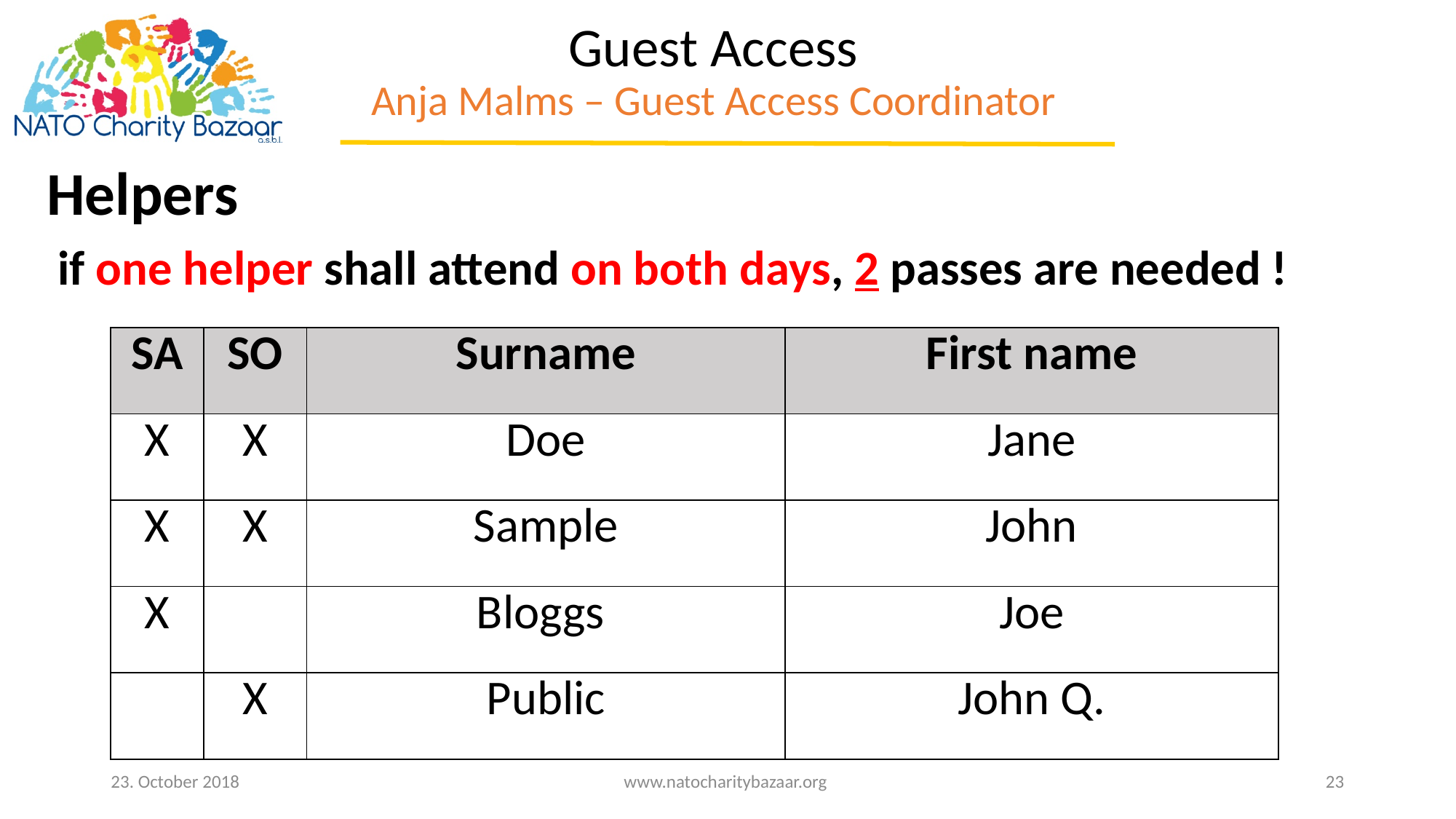

# Guest Access Anja Malms – Guest Access Coordinator

Helpers
 if one helper shall attend on both days, 2 passes are needed !

| SA | SO | Surname | First name |
| --- | --- | --- | --- |
| X | X | Doe | Jane |
| X | X | Sample | John |
| X |  | Bloggs | Joe |
|  | X | Public | John Q. |
23. October 2018
www.natocharitybazaar.org
23